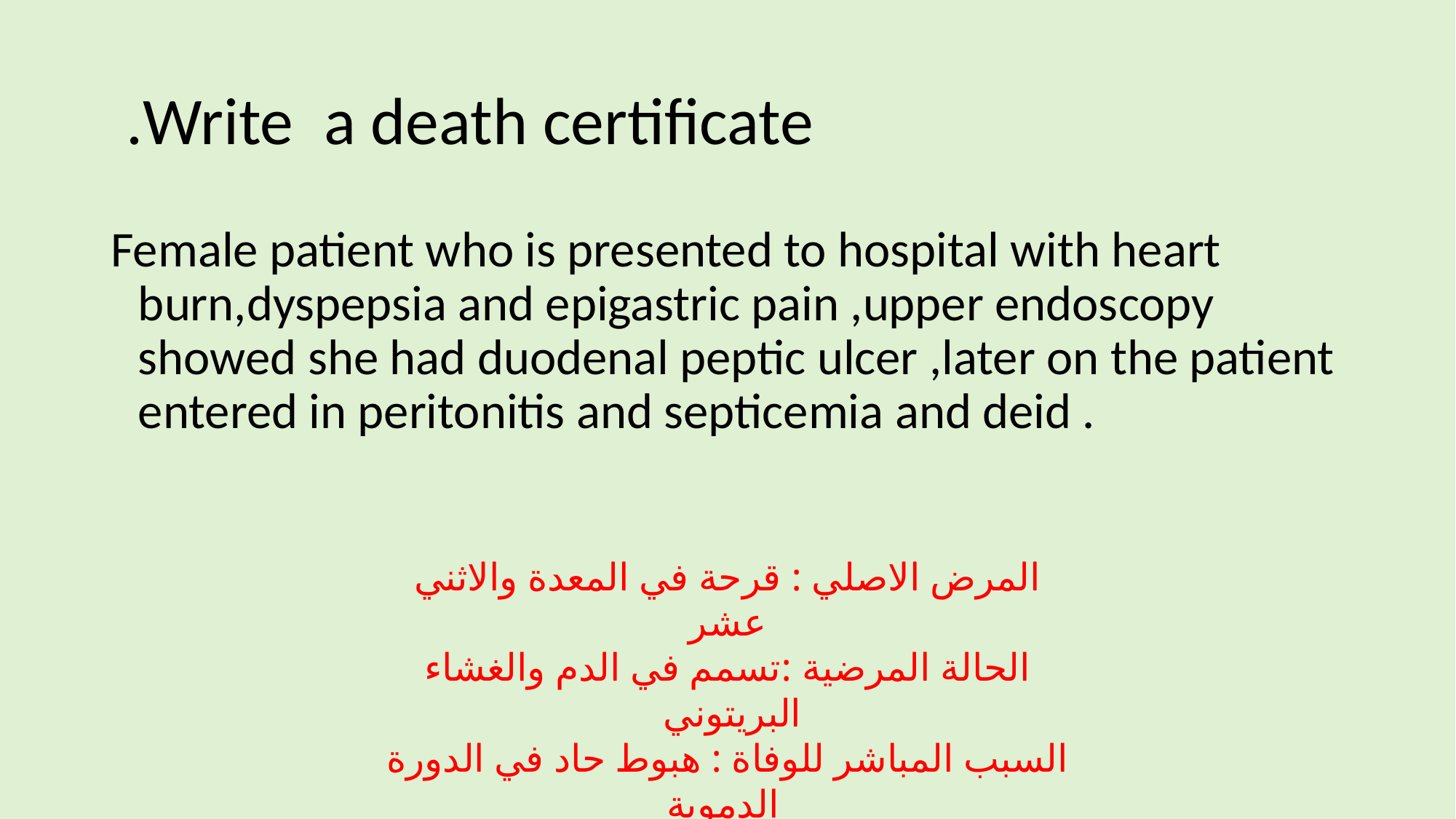

# .Write  a death certificate
Female patient who is presented to hospital with heart burn,dyspepsia and epigastric pain ,upper endoscopy showed she had duodenal peptic ulcer ,later on the patient entered in peritonitis and septicemia and deid .
المرض الاصلي : قرحة في المعدة والاثني عشر
الحالة المرضية :تسمم في الدم والغشاء البريتوني
السبب المباشر للوفاة : هبوط حاد في الدورة الدموية